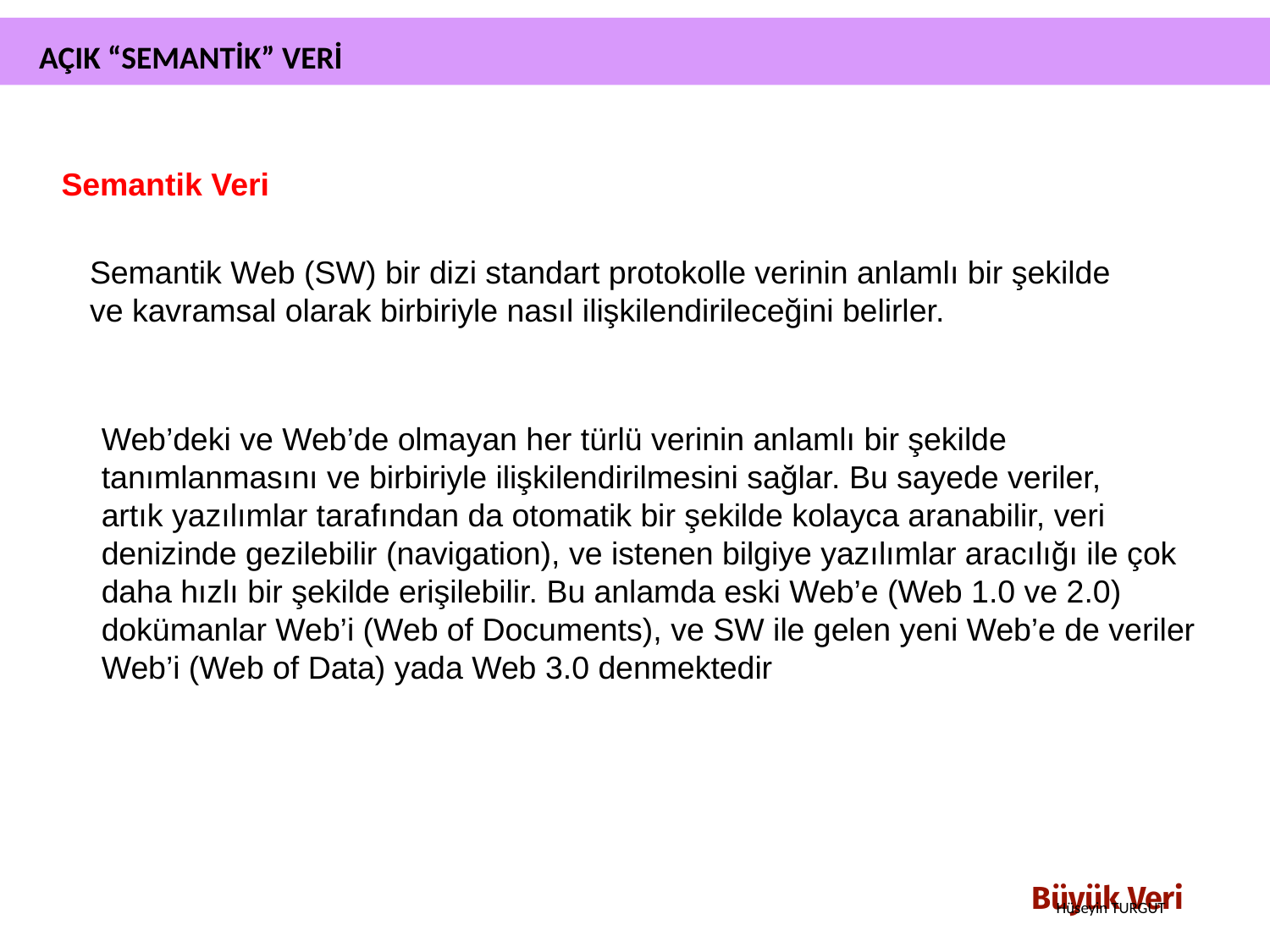

AÇIK “SEMANTİK” VERİ
Semantik Veri
Semantik Web (SW) bir dizi standart protokolle verinin anlamlı bir şekilde
ve kavramsal olarak birbiriyle nasıl ilişkilendirileceğini belirler.

Web’deki ve Web’de olmayan her türlü verinin anlamlı bir şekilde
tanımlanmasını ve birbiriyle ilişkilendirilmesini sağlar. Bu sayede veriler,
artık yazılımlar tarafından da otomatik bir şekilde kolayca aranabilir, veri
denizinde gezilebilir (navigation), ve istenen bilgiye yazılımlar aracılığı ile çok daha hızlı bir şekilde erişilebilir. Bu anlamda eski Web’e (Web 1.0 ve 2.0)
dokümanlar Web’i (Web of Documents), ve SW ile gelen yeni Web’e de veriler
Web’i (Web of Data) yada Web 3.0 denmektedir
Büyük Veri
Hüseyin TURGUT